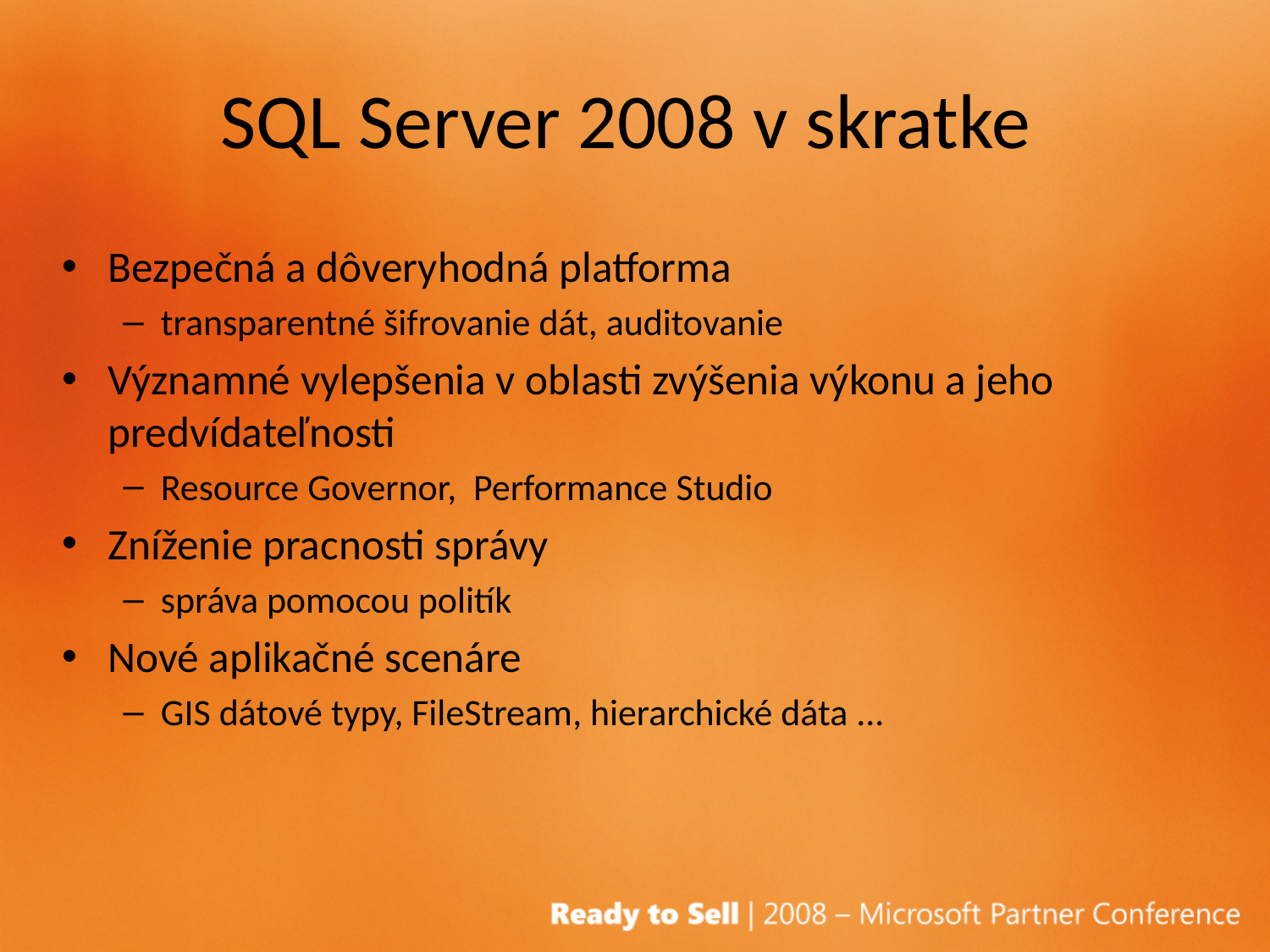

# SQL Server 2008 v skratke
Bezpečná a dôveryhodná platforma
transparentné šifrovanie dát, auditovanie
Významné vylepšenia v oblasti zvýšenia výkonu a jeho predvídateľnosti
Resource Governor,  Performance Studio
Zníženie pracnosti správy
správa pomocou politík
Nové aplikačné scenáre
GIS dátové typy, FileStream, hierarchické dáta ...